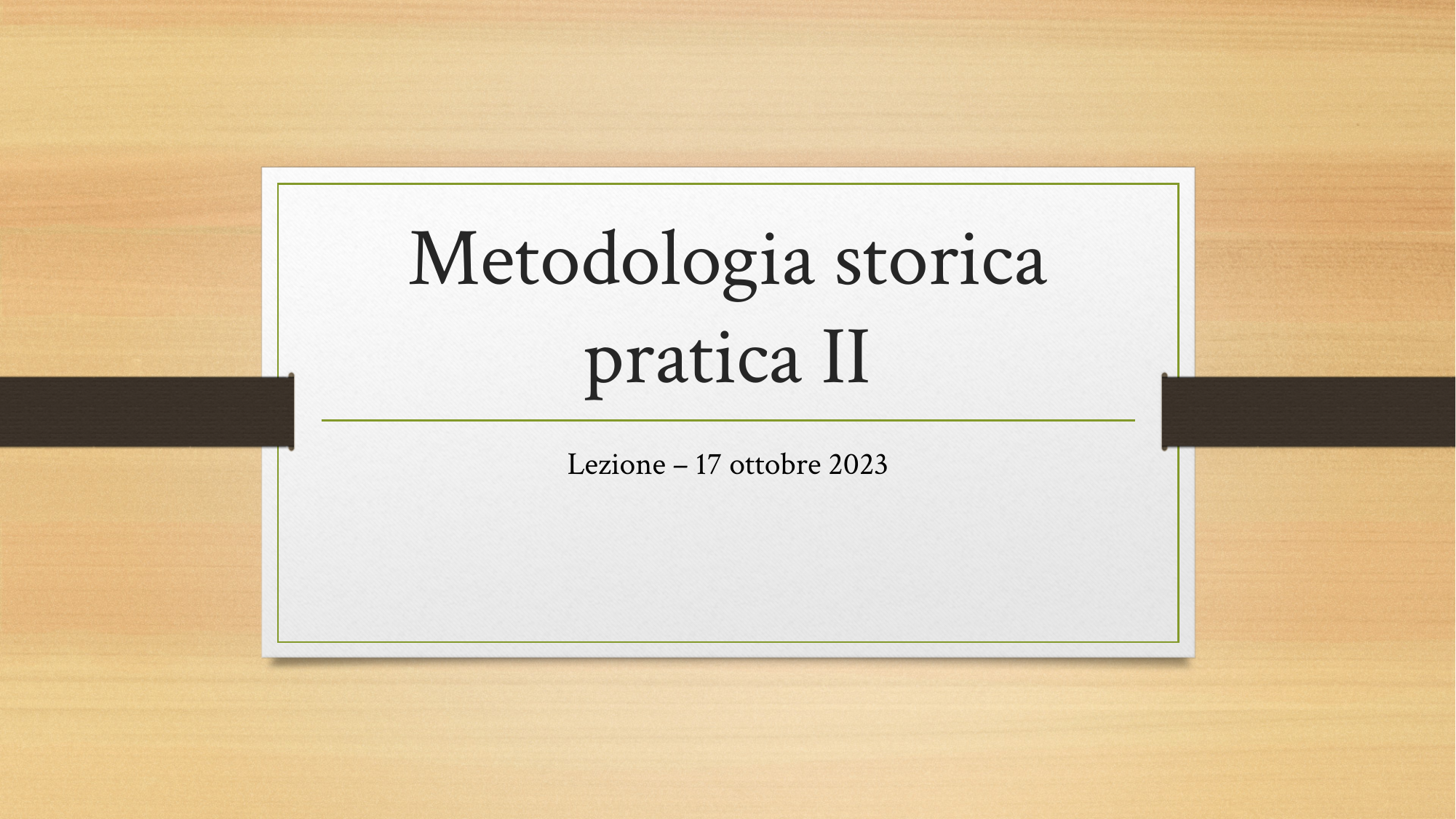

# Metodologia storica pratica II
Lezione – 17 ottobre 2023